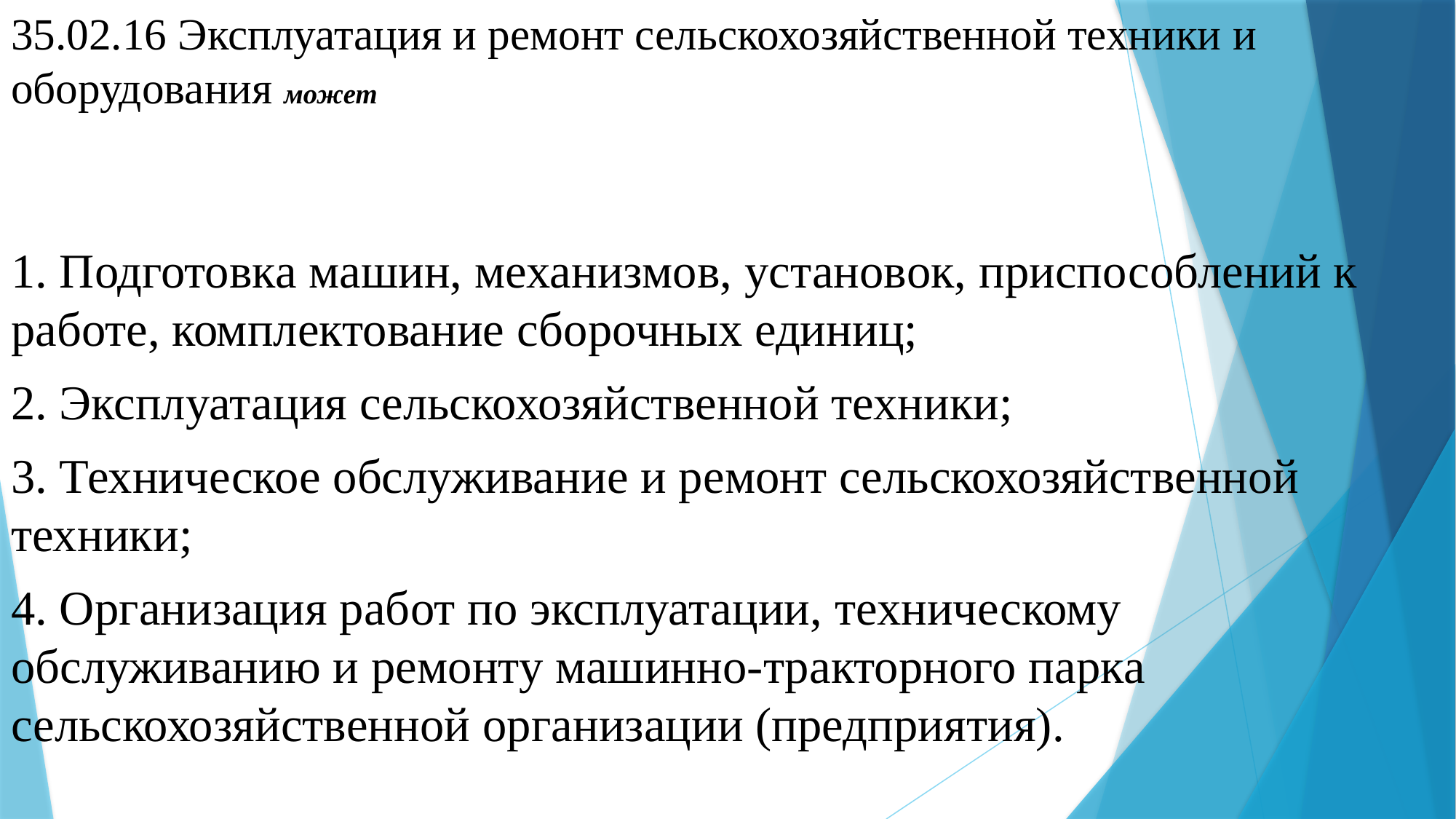

# 35.02.16 Эксплуатация и ремонт сельскохозяйственной техники и оборудования может
1. Подготовка машин, механизмов, установок, приспособлений к работе, комплектование сборочных единиц;
2. Эксплуатация сельскохозяйственной техники;
3. Техническое обслуживание и ремонт сельскохозяйственной техники;
4. Организация работ по эксплуатации, техническому обслуживанию и ремонту машинно-тракторного парка сельскохозяйственной организации (предприятия).